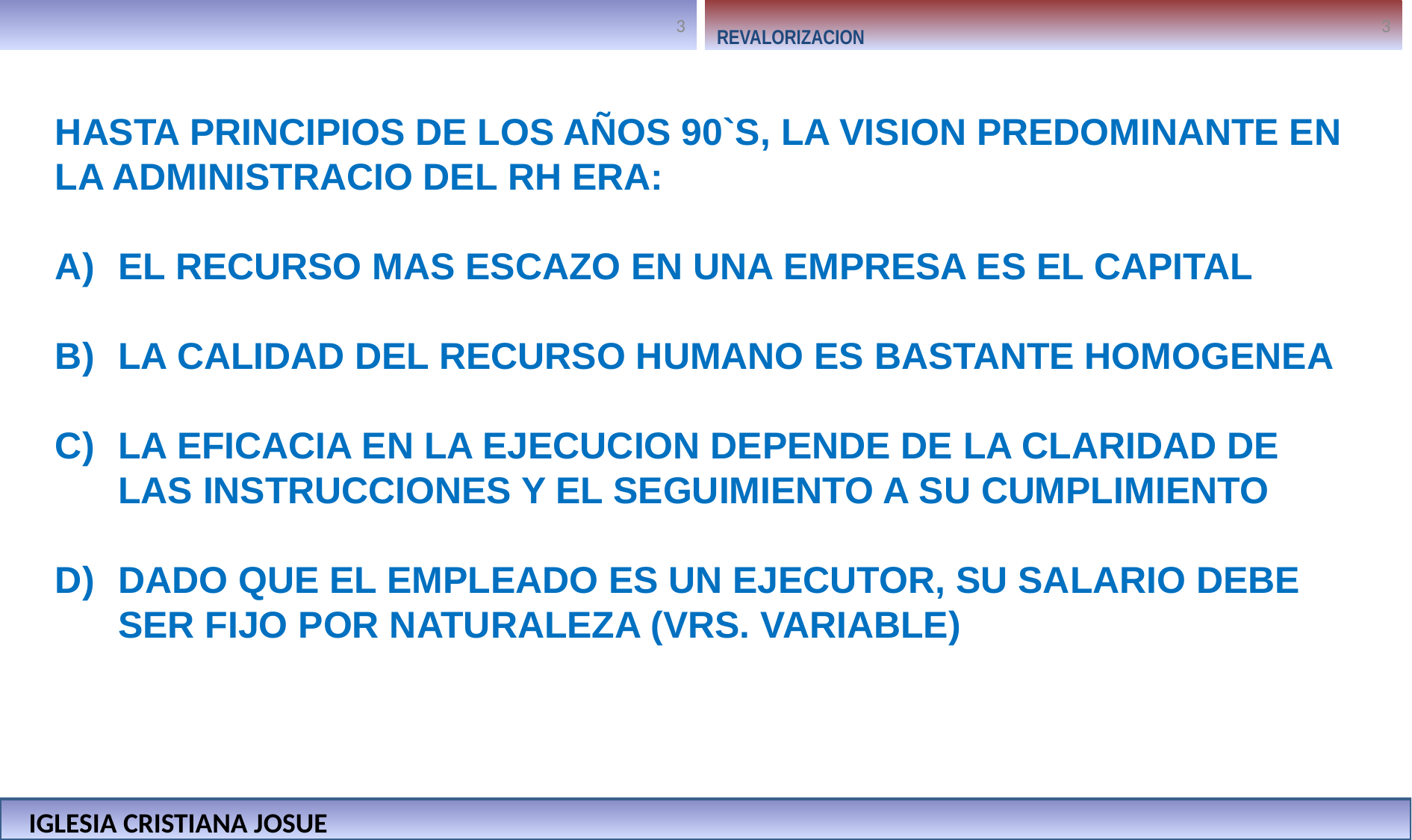

REVALORIZACION
HASTA PRINCIPIOS DE LOS AÑOS 90`S, LA VISION PREDOMINANTE EN LA ADMINISTRACIO DEL RH ERA:

EL RECURSO MAS ESCAZO EN UNA EMPRESA ES EL CAPITAL

LA CALIDAD DEL RECURSO HUMANO ES BASTANTE HOMOGENEA

LA EFICACIA EN LA EJECUCION DEPENDE DE LA CLARIDAD DE LAS INSTRUCCIONES Y EL SEGUIMIENTO A SU CUMPLIMIENTO

DADO QUE EL EMPLEADO ES UN EJECUTOR, SU SALARIO DEBE SER FIJO POR NATURALEZA (VRS. VARIABLE)

IGLESIA CRISTIANA JOSUE